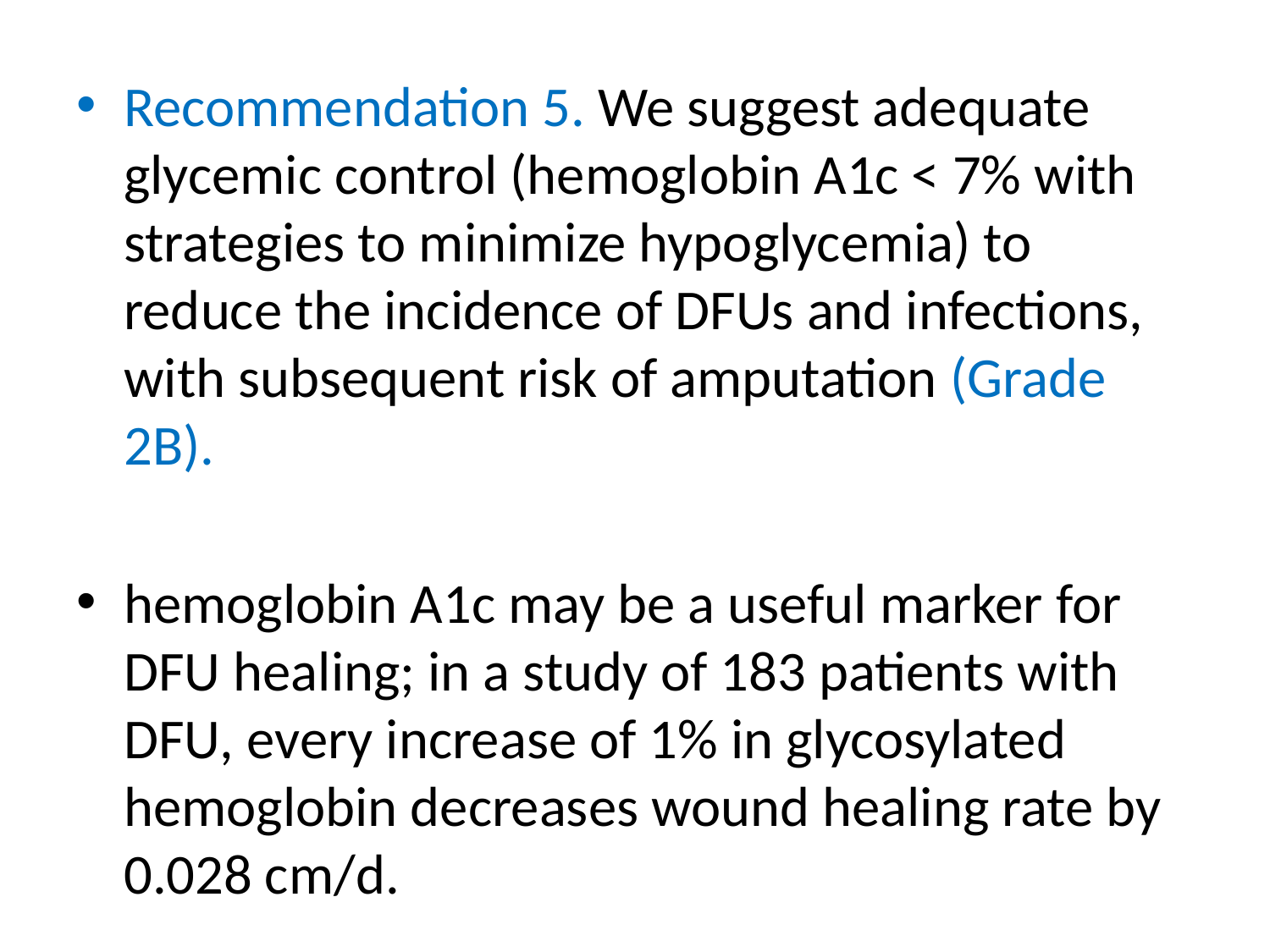

#
Recommendation 5. We suggest adequate glycemic control (hemoglobin A1c < 7% with strategies to minimize hypoglycemia) to reduce the incidence of DFUs and infections, with subsequent risk of amputation (Grade 2B).

hemoglobin A1c may be a useful marker for DFU healing; in a study of 183 patients with DFU, every increase of 1% in glycosylated hemoglobin decreases wound healing rate by 0.028 cm/d.